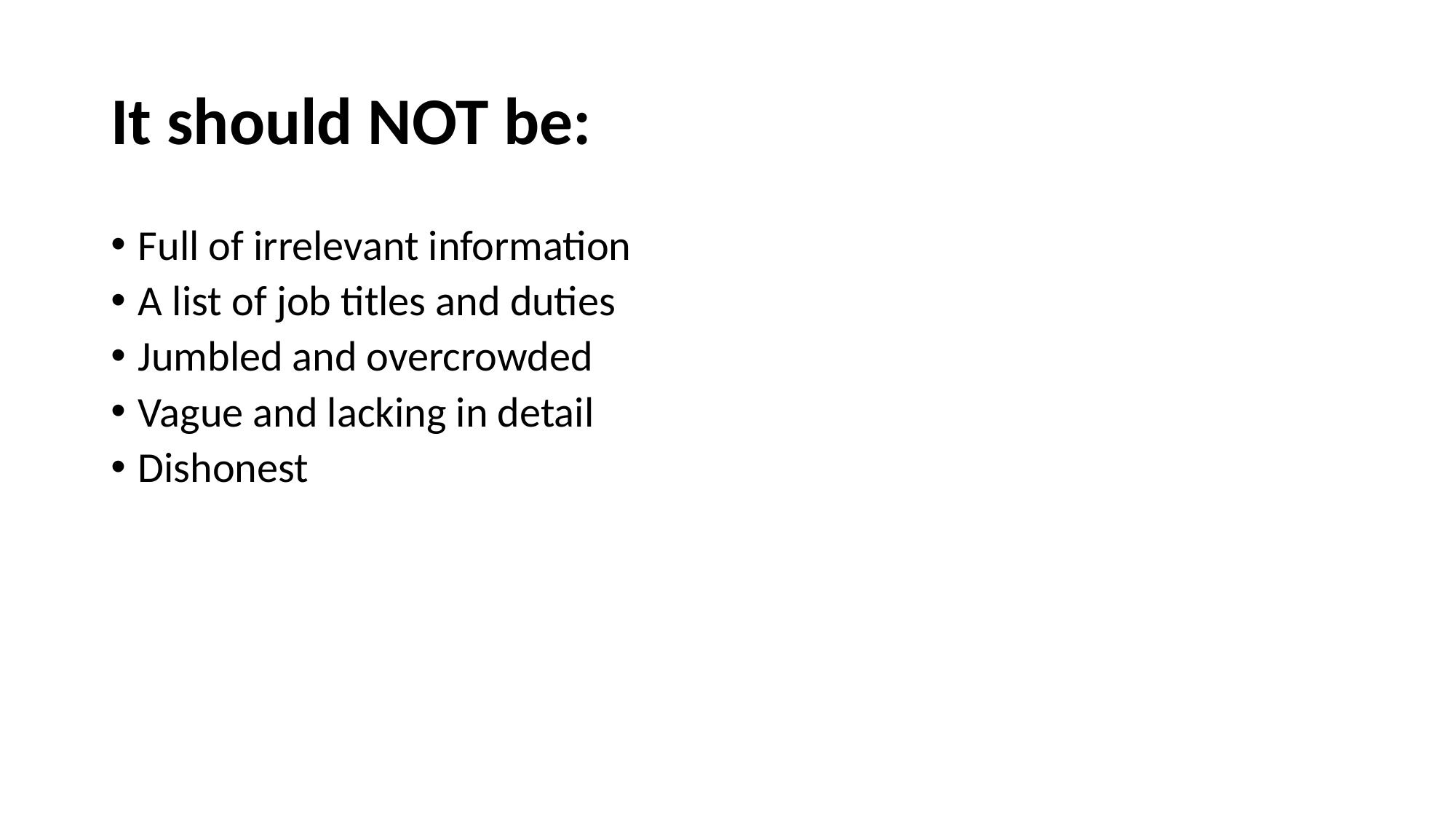

# It should NOT be:
Full of irrelevant information
A list of job titles and duties
Jumbled and overcrowded
Vague and lacking in detail
Dishonest